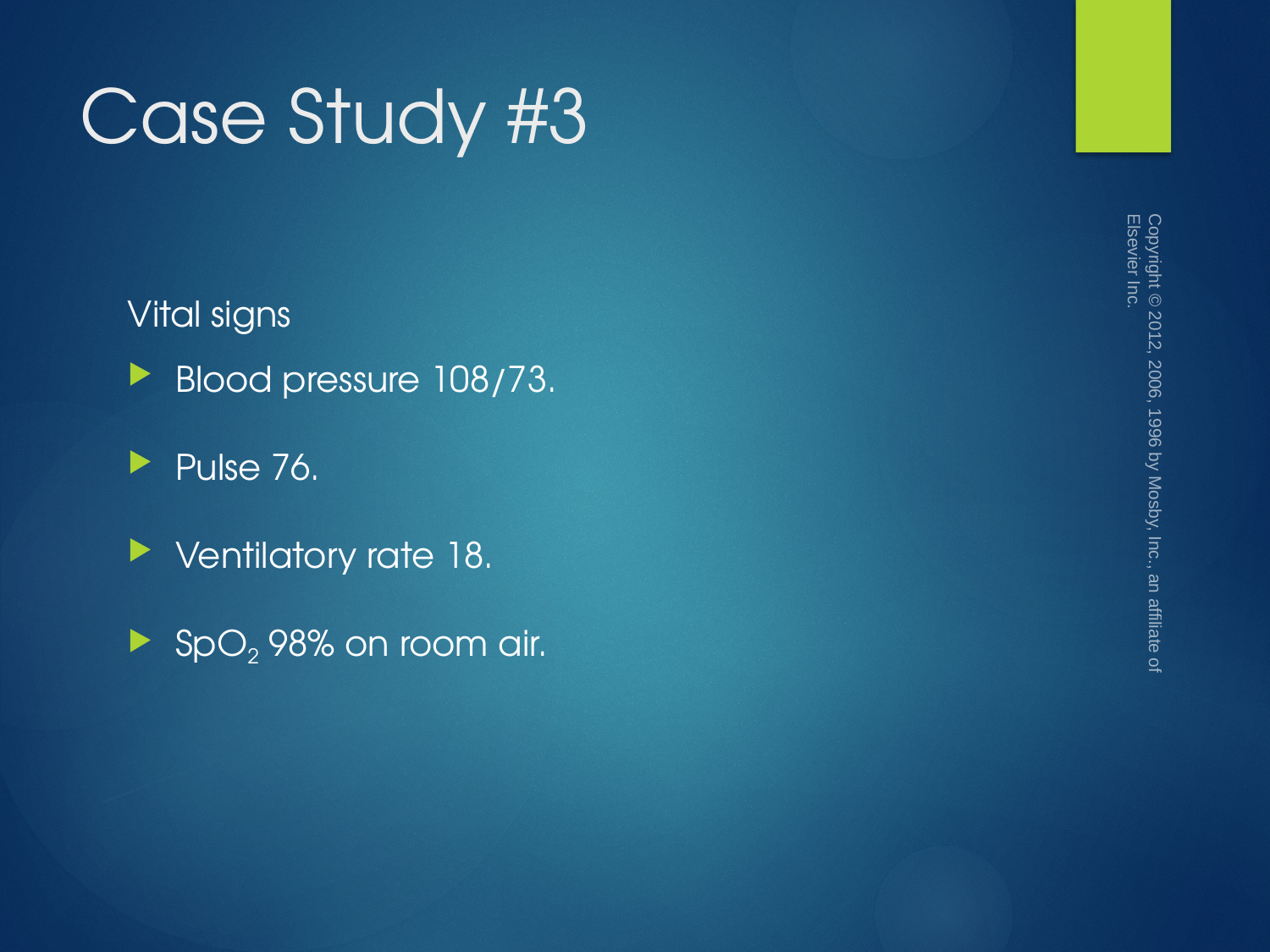

# Case Study #3
Copyright © 2012, 2006, 1996 by Mosby, Inc., an affiliate of Elsevier Inc.
Vital signs
Blood pressure 108/73.
Pulse 76.
Ventilatory rate 18.
SpO2 98% on room air.